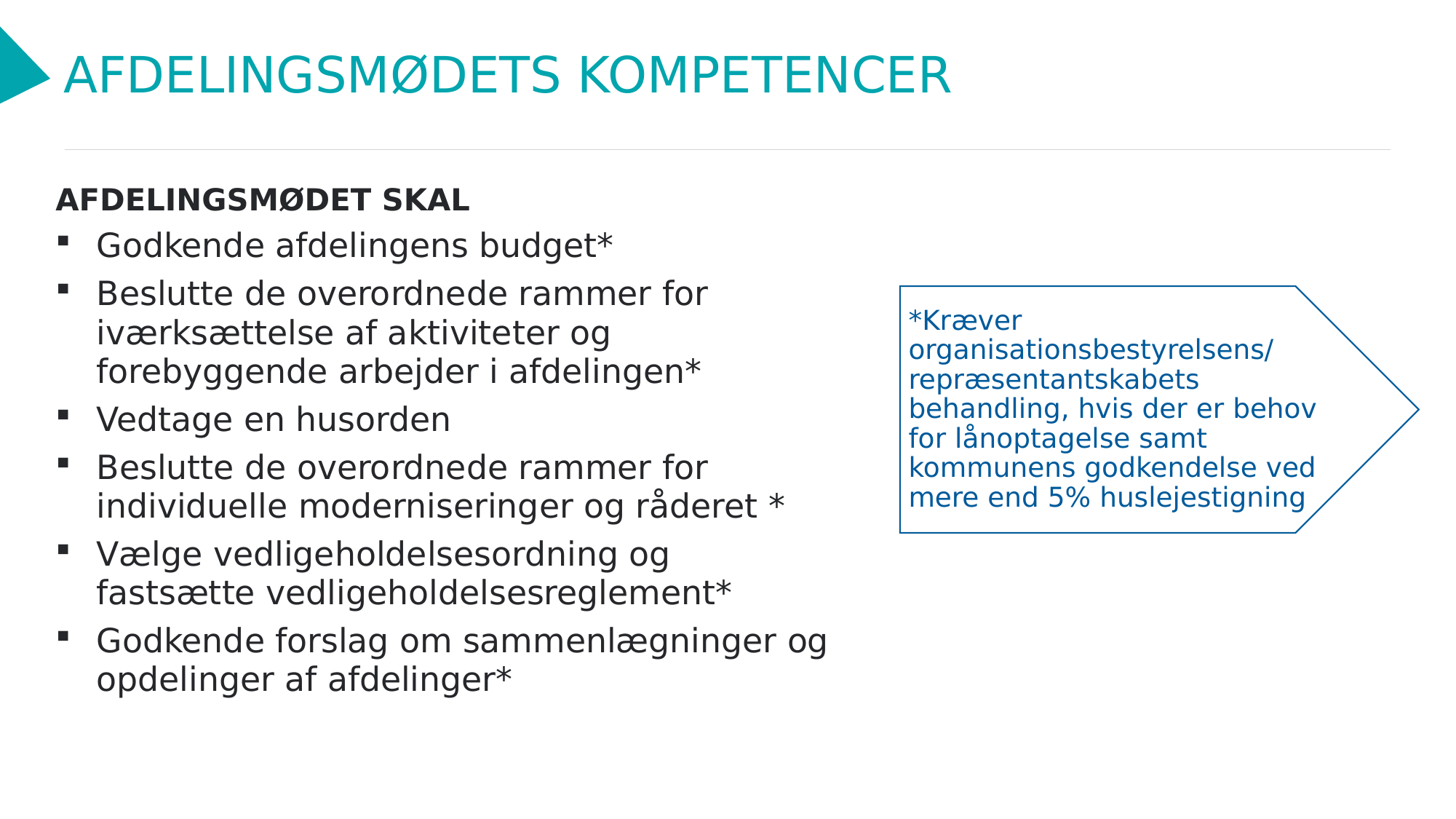

# AFDELINGSMØDETS KOMPETENCER

AFDELINGSMØDET SKAL
Godkende afdelingens budget*
Beslutte de overordnede rammer for iværksættelse af aktiviteter og forebyggende arbejder i afdelingen*
Vedtage en husorden
Beslutte de overordnede rammer for individuelle moderniseringer og råderet *
Vælge vedligeholdelsesordning og fastsætte vedligeholdelsesreglement*
Godkende forslag om sammenlægninger og opdelinger af afdelinger*

*Kræver organisationsbestyrelsens/
repræsentantskabets behandling, hvis der er behov for lånoptagelse samt kommunens godkendelse ved mere end 5% huslejestigning